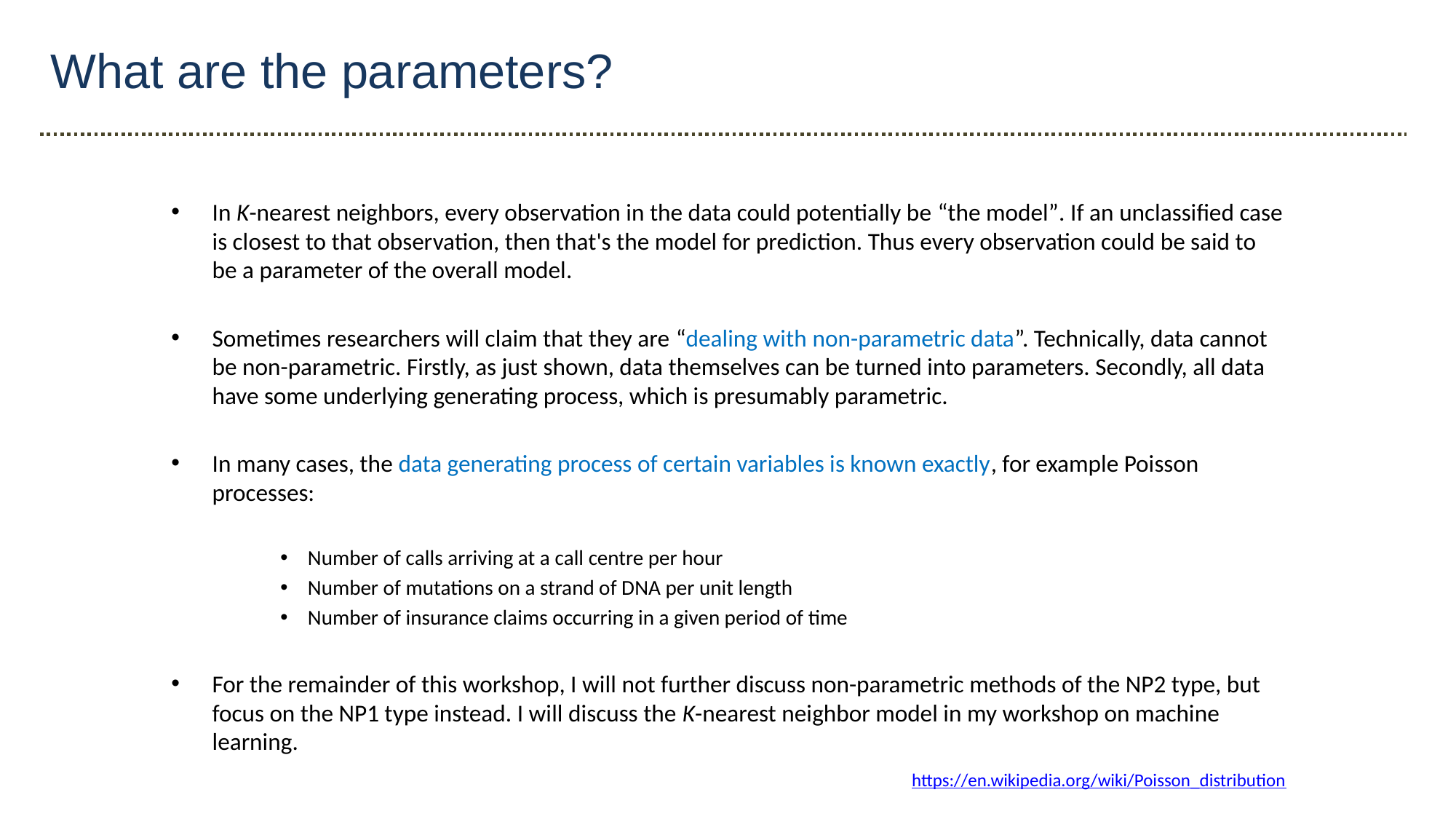

What are the parameters?
In K-nearest neighbors, every observation in the data could potentially be “the model”. If an unclassified case is closest to that observation, then that's the model for prediction. Thus every observation could be said to be a parameter of the overall model.

Sometimes researchers will claim that they are “dealing with non-parametric data”. Technically, data cannot be non-parametric. Firstly, as just shown, data themselves can be turned into parameters. Secondly, all data have some underlying generating process, which is presumably parametric.

In many cases, the data generating process of certain variables is known exactly, for example Poisson processes:

Number of calls arriving at a call centre per hour
Number of mutations on a strand of DNA per unit length
Number of insurance claims occurring in a given period of time

For the remainder of this workshop, I will not further discuss non-parametric methods of the NP2 type, but focus on the NP1 type instead. I will discuss the K-nearest neighbor model in my workshop on machine learning.
https://en.wikipedia.org/wiki/Poisson_distribution